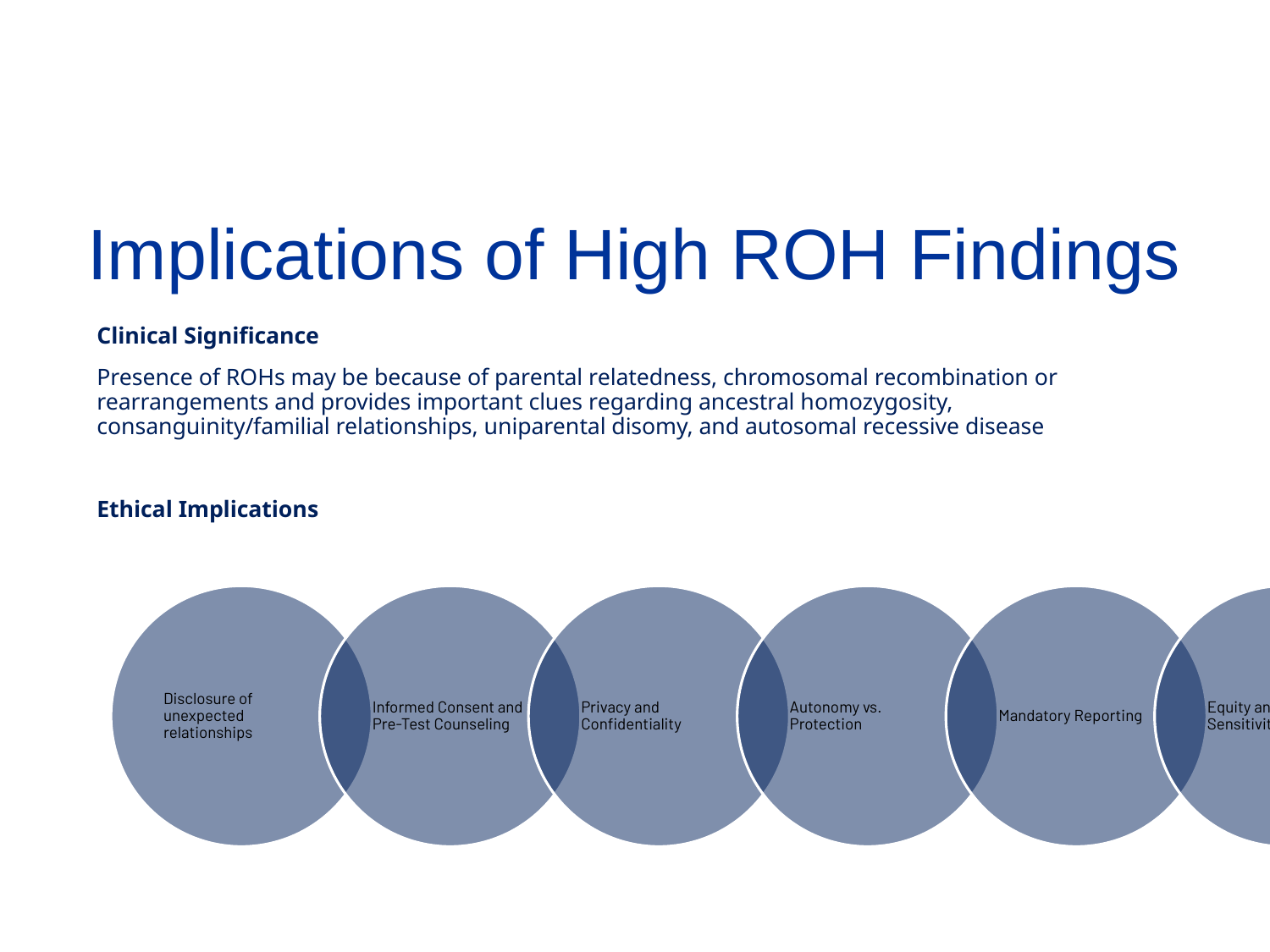

# Implications of High ROH Findings
Clinical Significance
Presence of ROHs may be because of parental relatedness, chromosomal recombination or rearrangements and provides important clues regarding ancestral homozygosity, consanguinity/familial relationships, uniparental disomy, and autosomal recessive disease

Ethical Implications

Disclosure of unexpected relationships
Informed Consent and Pre-Test Counseling
Privacy and Confidentiality
Autonomy vs. Protection
Mandatory Reporting
Equity and Cultural Sensitivity